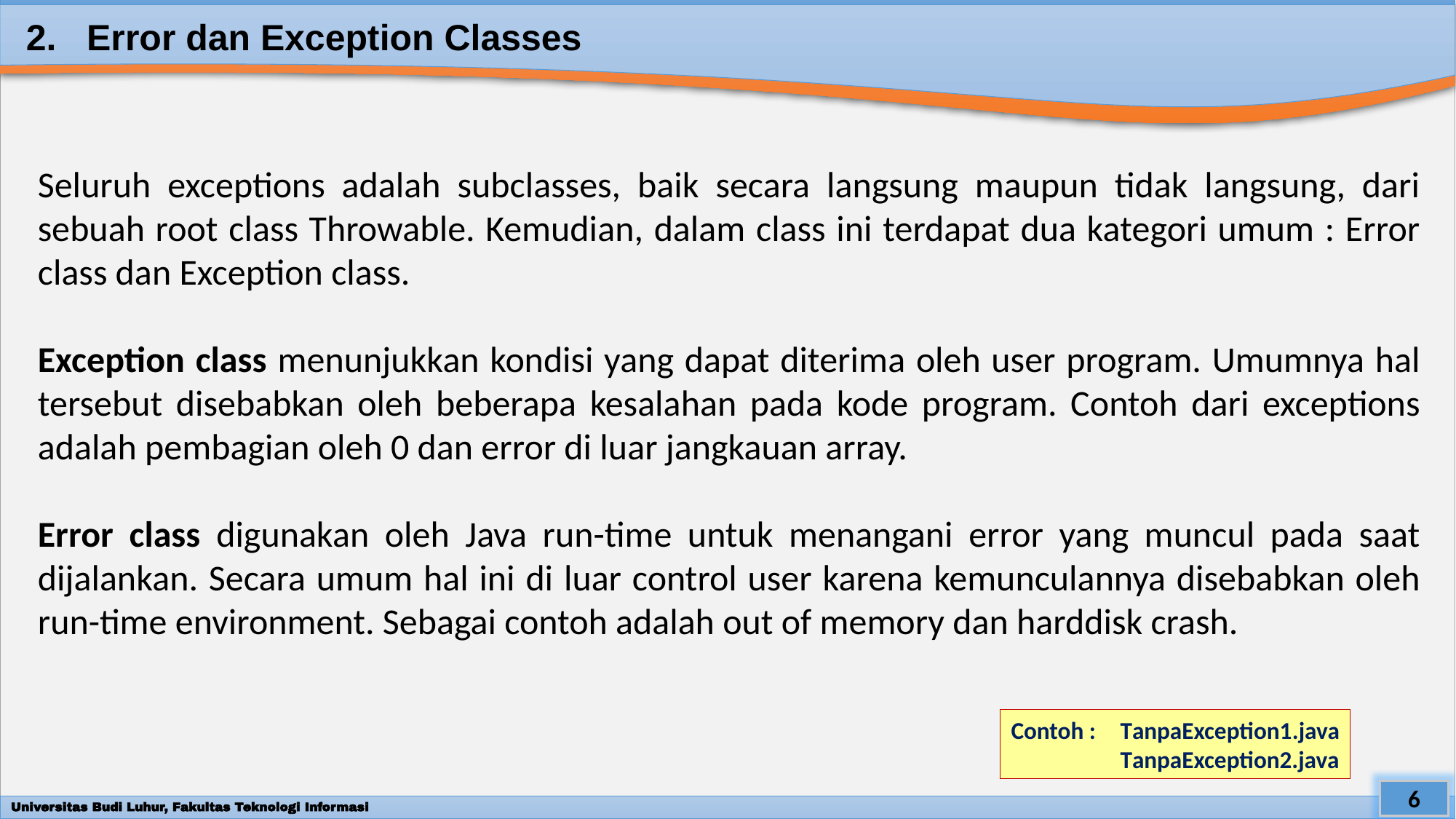

# 2.   Error dan Exception Classes
Seluruh exceptions adalah subclasses, baik secara langsung maupun tidak langsung, dari sebuah root class Throwable. Kemudian, dalam class ini terdapat dua kategori umum : Error class dan Exception class.

Exception class menunjukkan kondisi yang dapat diterima oleh user program. Umumnya hal tersebut disebabkan oleh beberapa kesalahan pada kode program. Contoh dari exceptions adalah pembagian oleh 0 dan error di luar jangkauan array.

Error class digunakan oleh Java run-time untuk menangani error yang muncul pada saat dijalankan. Secara umum hal ini di luar control user karena kemunculannya disebabkan oleh run-time environment. Sebagai contoh adalah out of memory dan harddisk crash.
Contoh : 	TanpaException1.java
	TanpaException2.java